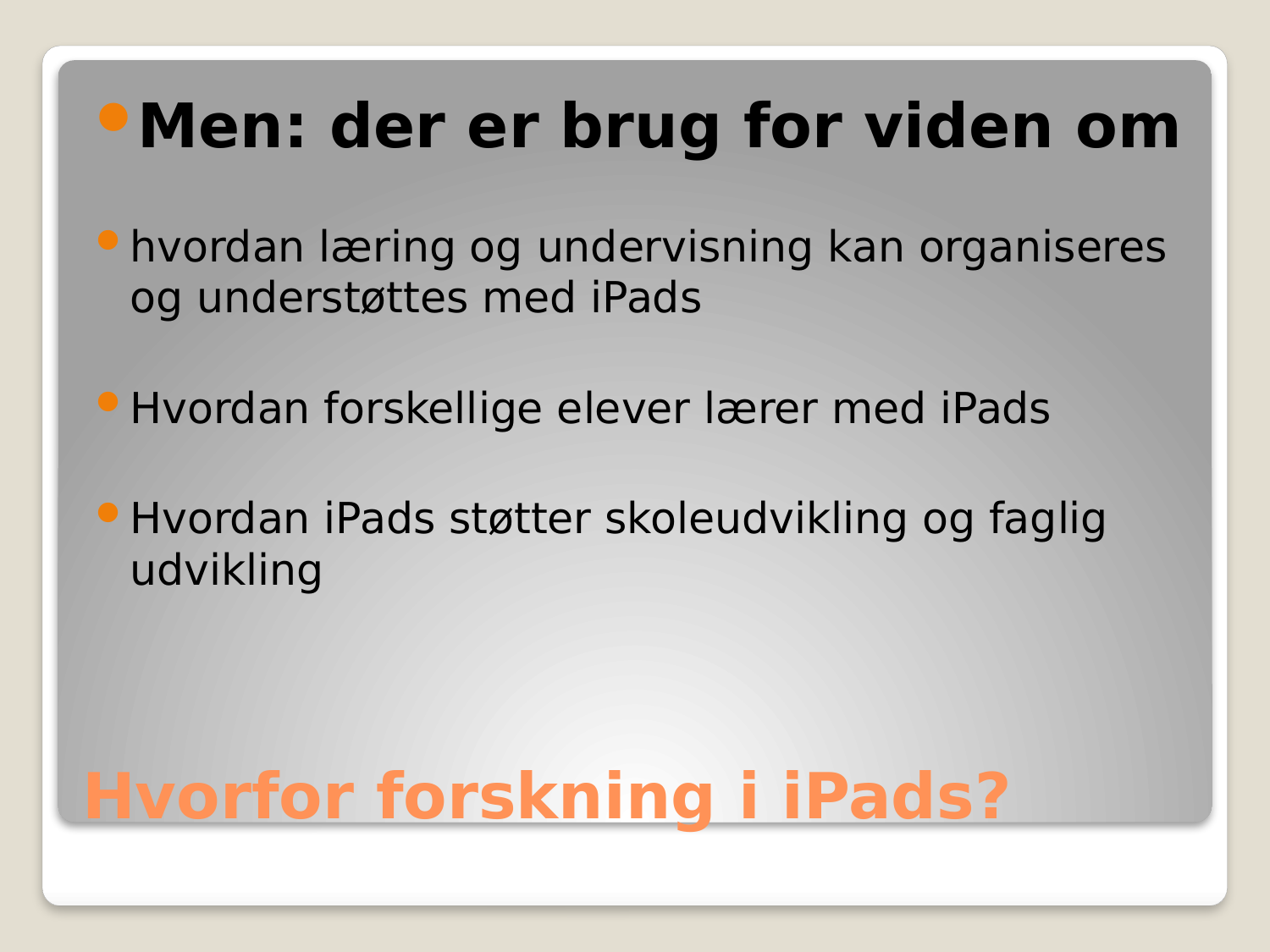

Men: der er brug for viden om

hvordan læring og undervisning kan organiseres og understøttes med iPads

Hvordan forskellige elever lærer med iPads

Hvordan iPads støtter skoleudvikling og faglig udvikling

# Hvorfor forskning i iPads?